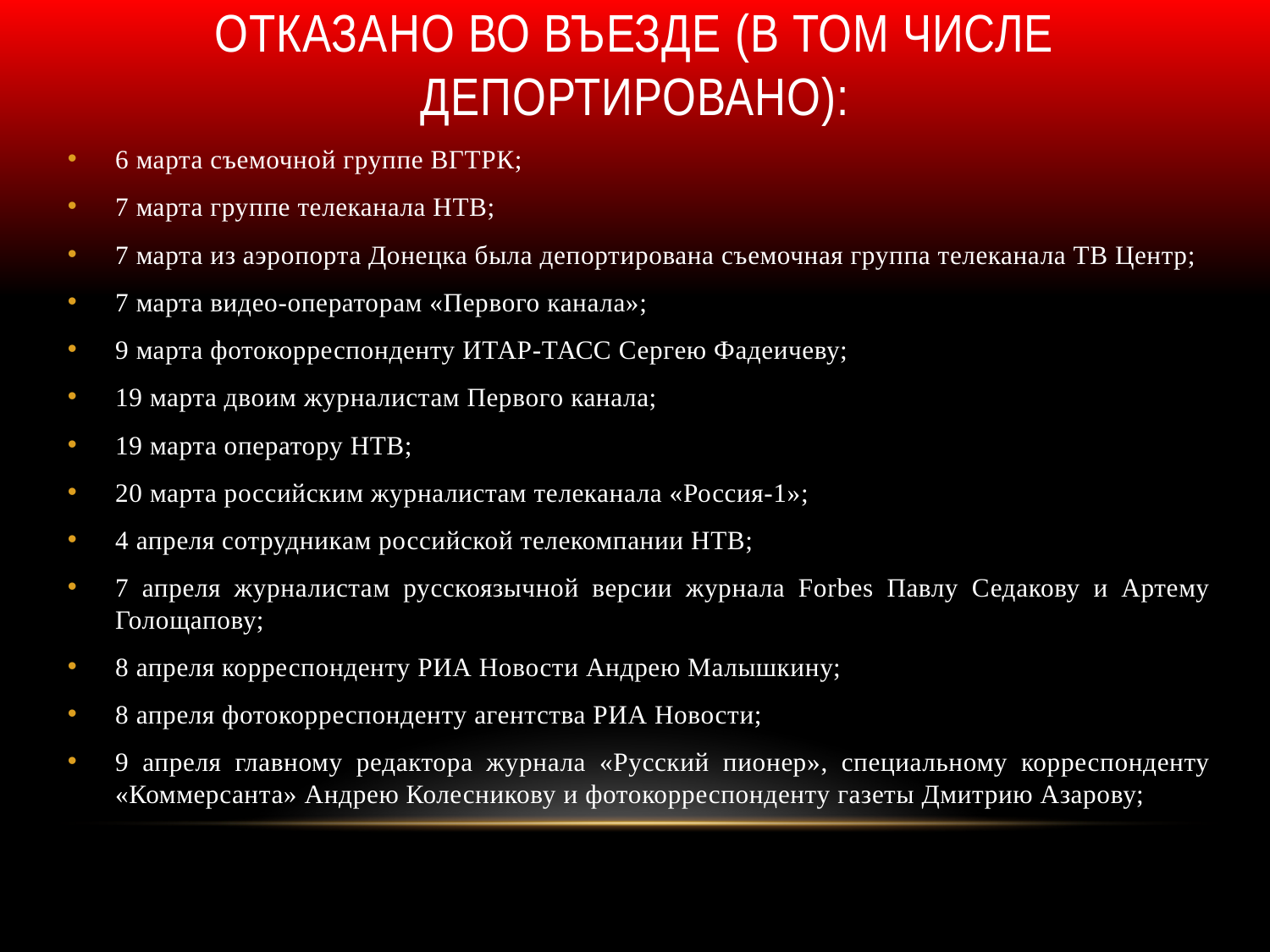

# Отказано во въезде (в том числе депортировано):
6 марта съемочной группе ВГТРК;
7 марта группе телеканала НТВ;
7 марта из аэропорта Донецка была депортирована съемочная группа телеканала ТВ Центр;
7 марта видео-операторам «Первого канала»;
9 марта фотокорреспонденту ИТАР-ТАСС Сергею Фадеичеву;
19 марта двоим журналистам Первого канала;
19 марта оператору НТВ;
20 марта российским журналистам телеканала «Россия-1»;
4 апреля сотрудникам российской телекомпании НТВ;
7 апреля журналистам русскоязычной версии журнала Forbes Павлу Седакову и Артему Голощапову;
8 апреля корреспонденту РИА Новости Андрею Малышкину;
8 апреля фотокорреспонденту агентства РИА Новости;
9 апреля главному редактора журнала «Русский пионер», специальному корреспонденту «Коммерсанта» Андрею Колесникову и фотокорреспонденту газеты Дмитрию Азарову;